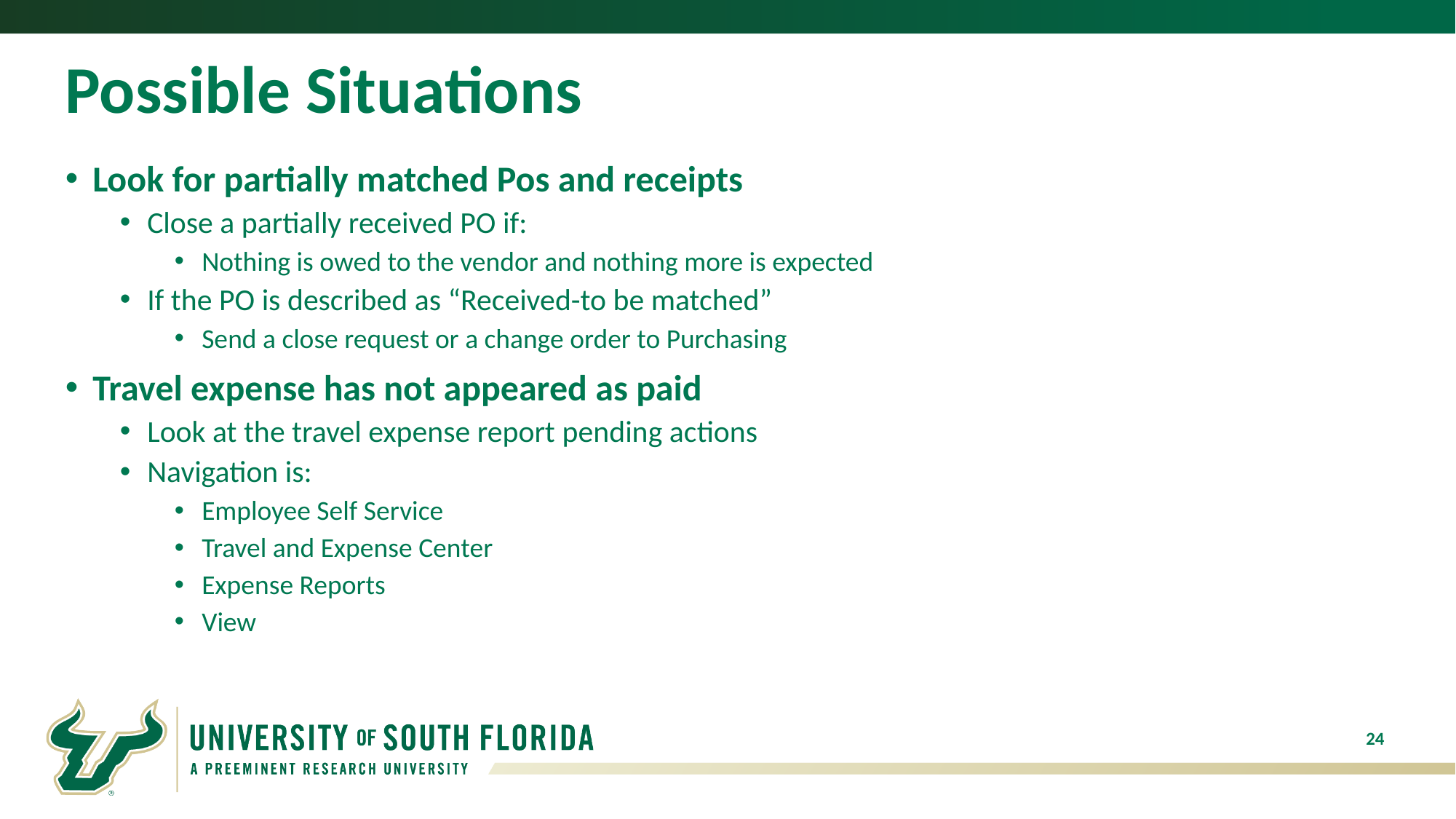

# Possible Situations
Look for partially matched Pos and receipts
Close a partially received PO if:
Nothing is owed to the vendor and nothing more is expected
If the PO is described as “Received-to be matched”
Send a close request or a change order to Purchasing
Travel expense has not appeared as paid
Look at the travel expense report pending actions
Navigation is:
Employee Self Service
Travel and Expense Center
Expense Reports
View

24